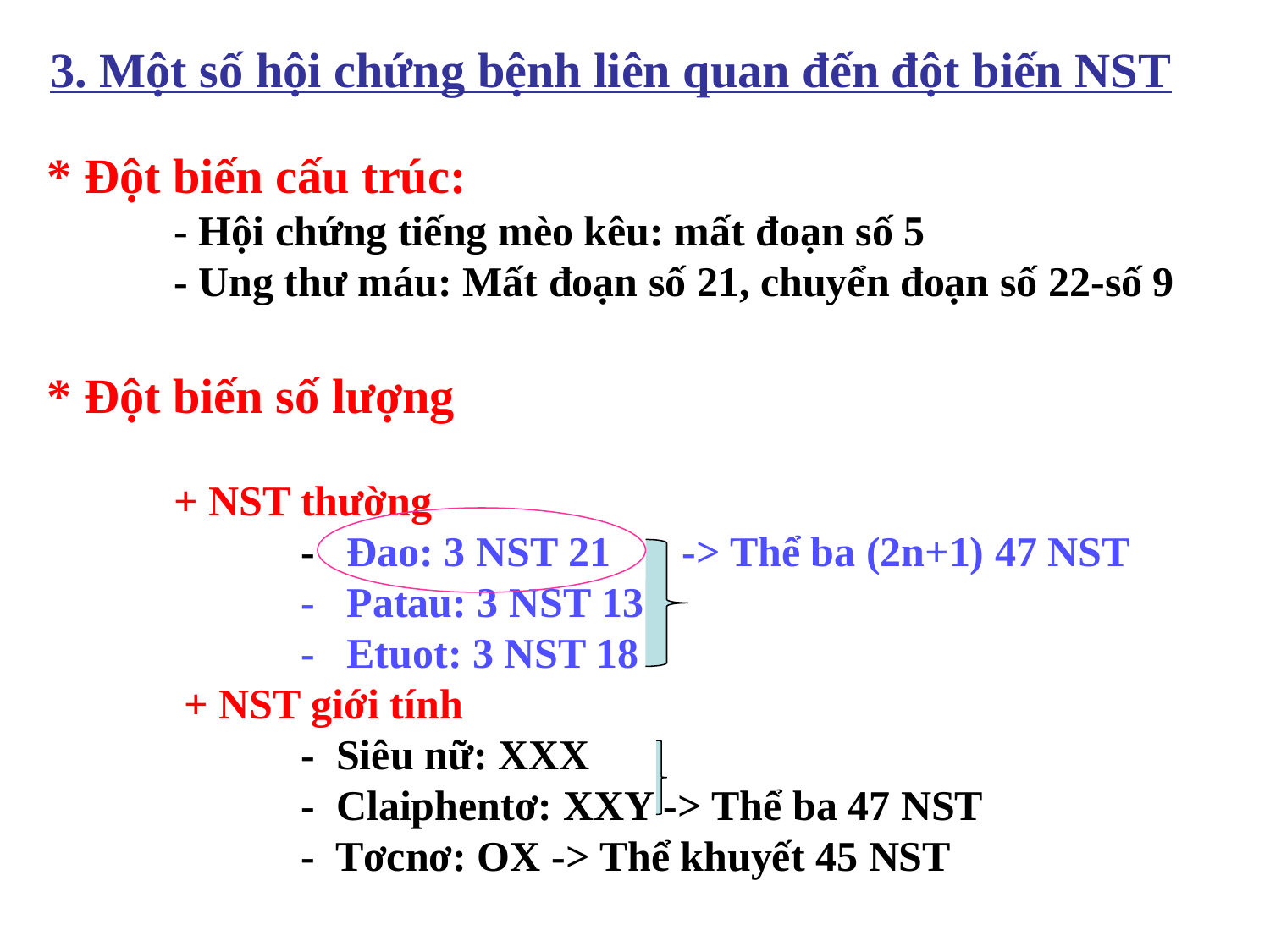

3. Một số hội chứng bệnh liên quan đến đột biến NST

* Đột biến cấu trúc:
	- Hội chứng tiếng mèo kêu: mất đoạn số 5
	- Ung thư máu: Mất đoạn số 21, chuyển đoạn số 22-số 9

* Đột biến số lượng

  	+ NST thường
		-   Đao: 3 NST 21 	-> Thể ba (2n+1) 47 NST
		-   Patau: 3 NST 13
		-   Etuot: 3 NST 18
  	 + NST giới tính
		-  Siêu nữ: XXX
		-  Claiphentơ: XXY -> Thể ba 47 NST
		-  Tơcnơ: OX -> Thể khuyết 45 NST